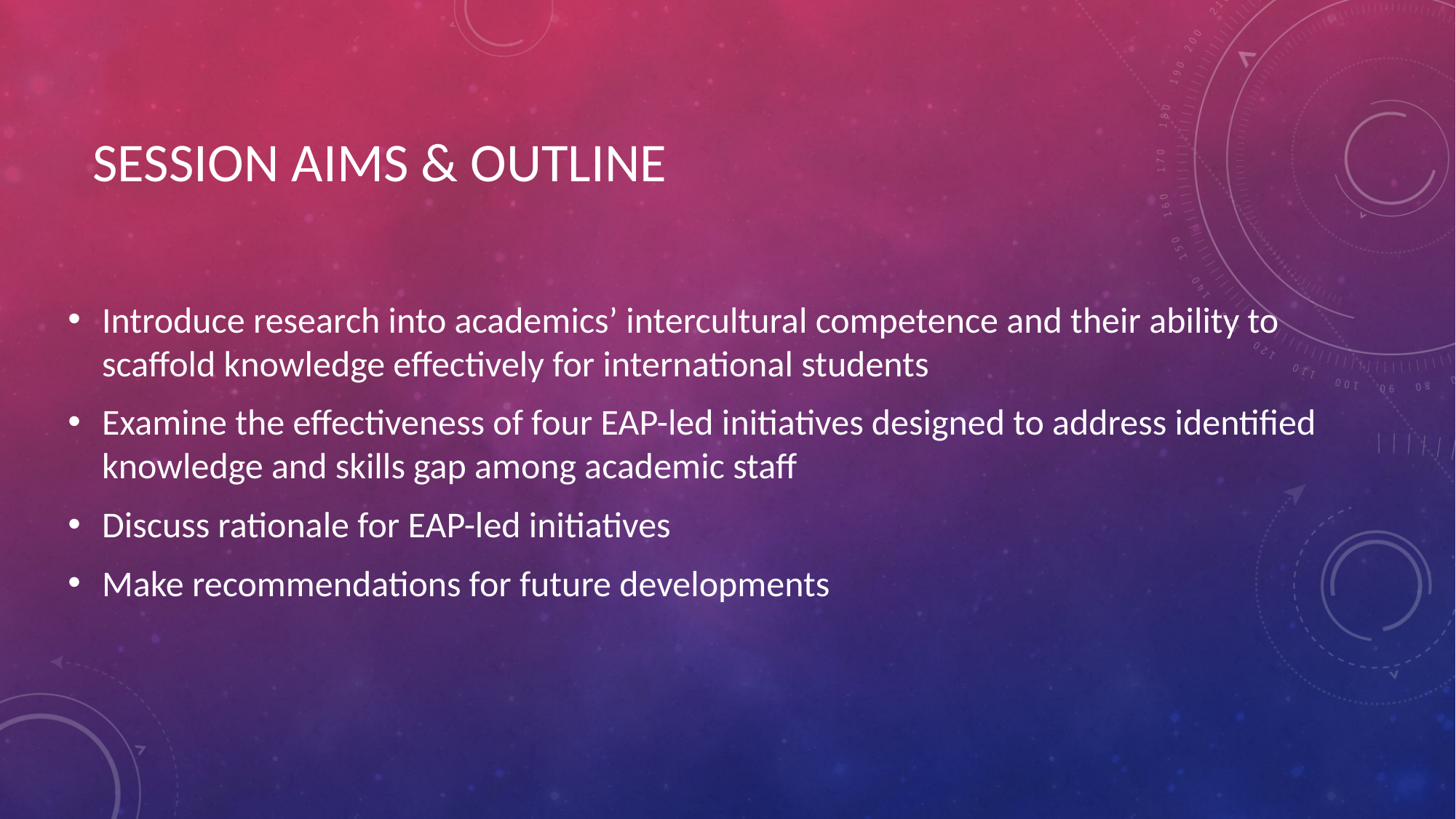

# Session Aims & Outline

Introduce research into academics’ intercultural competence and their ability to scaffold knowledge effectively for international students
Examine the effectiveness of four EAP-led initiatives designed to address identified knowledge and skills gap among academic staff
Discuss rationale for EAP-led initiatives
Make recommendations for future developments